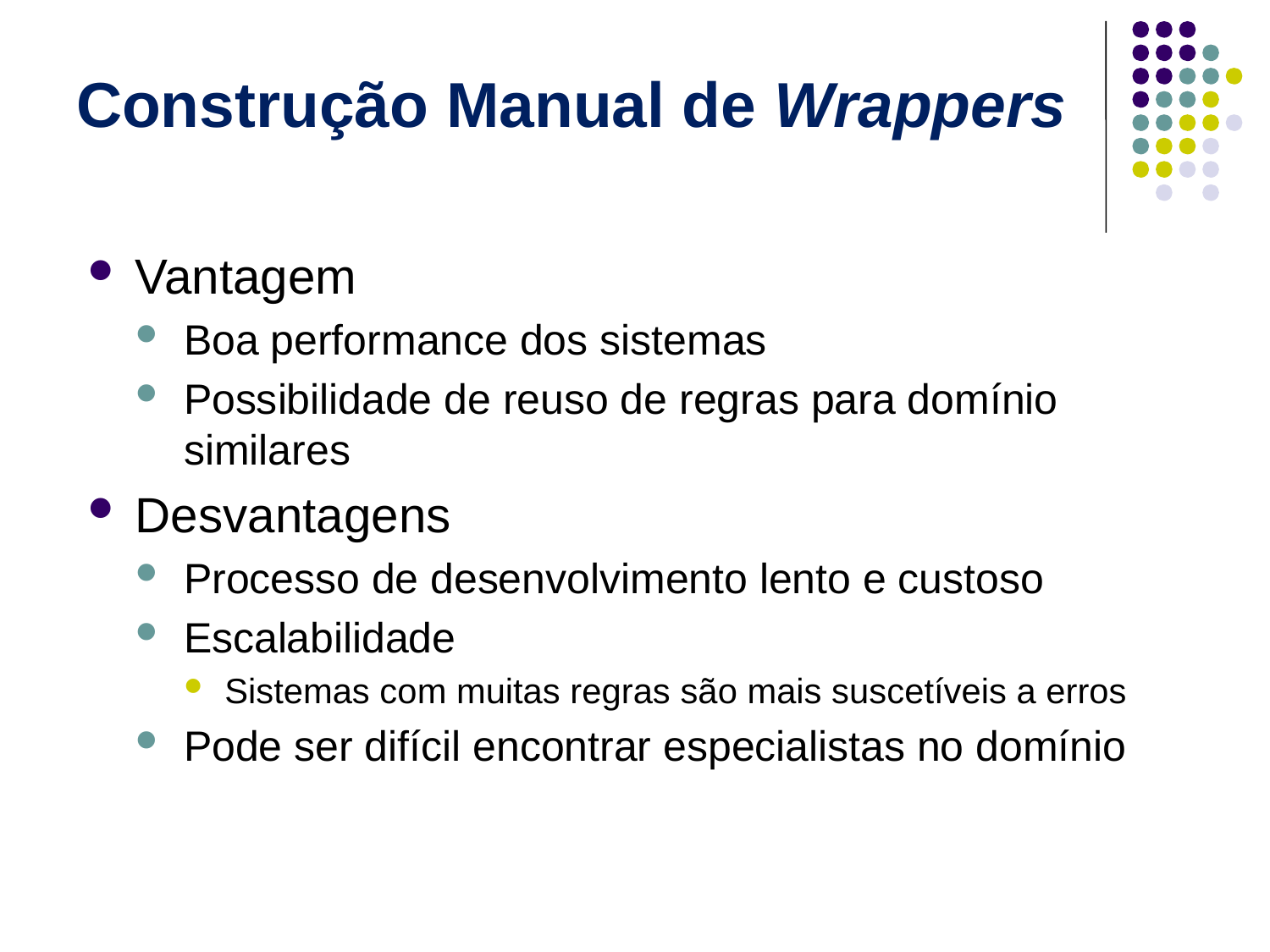

# Construção Manual de Wrappers
Vantagem
Boa performance dos sistemas
Possibilidade de reuso de regras para domínio similares
Desvantagens
Processo de desenvolvimento lento e custoso
Escalabilidade
Sistemas com muitas regras são mais suscetíveis a erros
Pode ser difícil encontrar especialistas no domínio